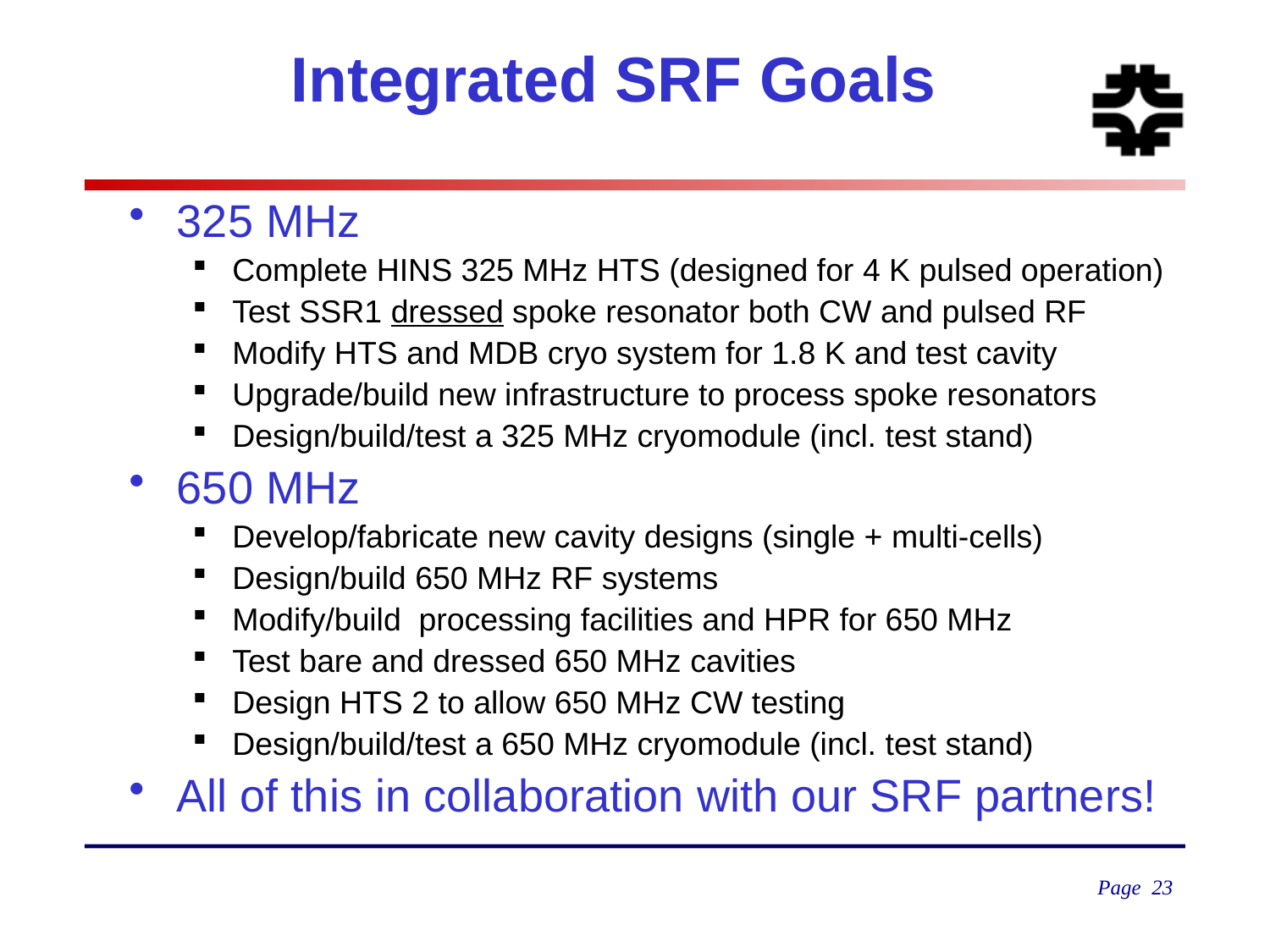

# Integrated SRF Goals
325 MHz
Complete HINS 325 MHz HTS (designed for 4 K pulsed operation)
Test SSR1 dressed spoke resonator both CW and pulsed RF
Modify HTS and MDB cryo system for 1.8 K and test cavity
Upgrade/build new infrastructure to process spoke resonators
Design/build/test a 325 MHz cryomodule (incl. test stand)
650 MHz
Develop/fabricate new cavity designs (single + multi-cells)
Design/build 650 MHz RF systems
Modify/build  processing facilities and HPR for 650 MHz
Test bare and dressed 650 MHz cavities
Design HTS 2 to allow 650 MHz CW testing
Design/build/test a 650 MHz cryomodule (incl. test stand)
All of this in collaboration with our SRF partners!

Page 23